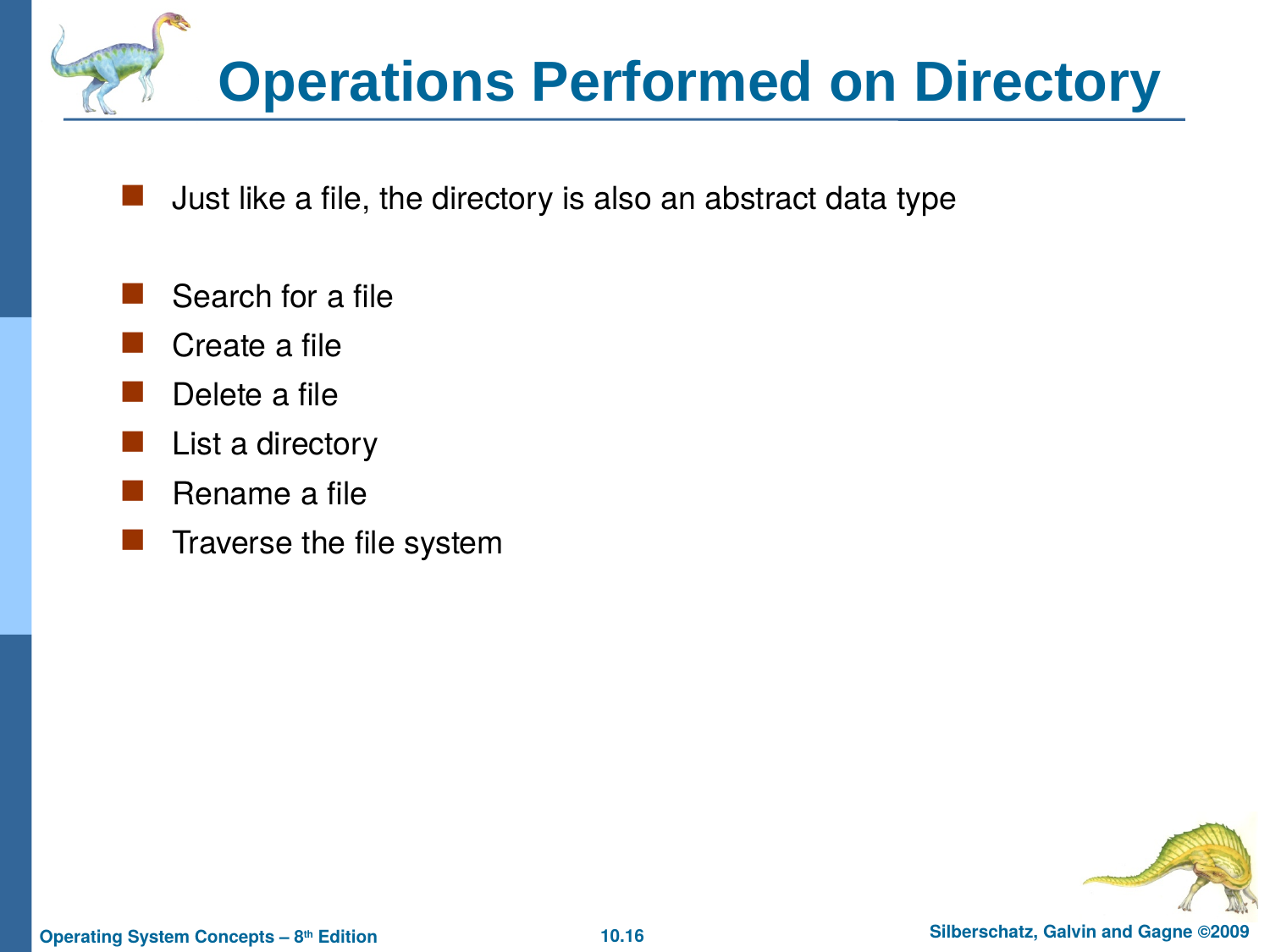

# Operations Performed on Directory
Just like a file, the directory is also an abstract data type

Search for a file
Create a file
Delete a file
List a directory
Rename a file
Traverse the file system